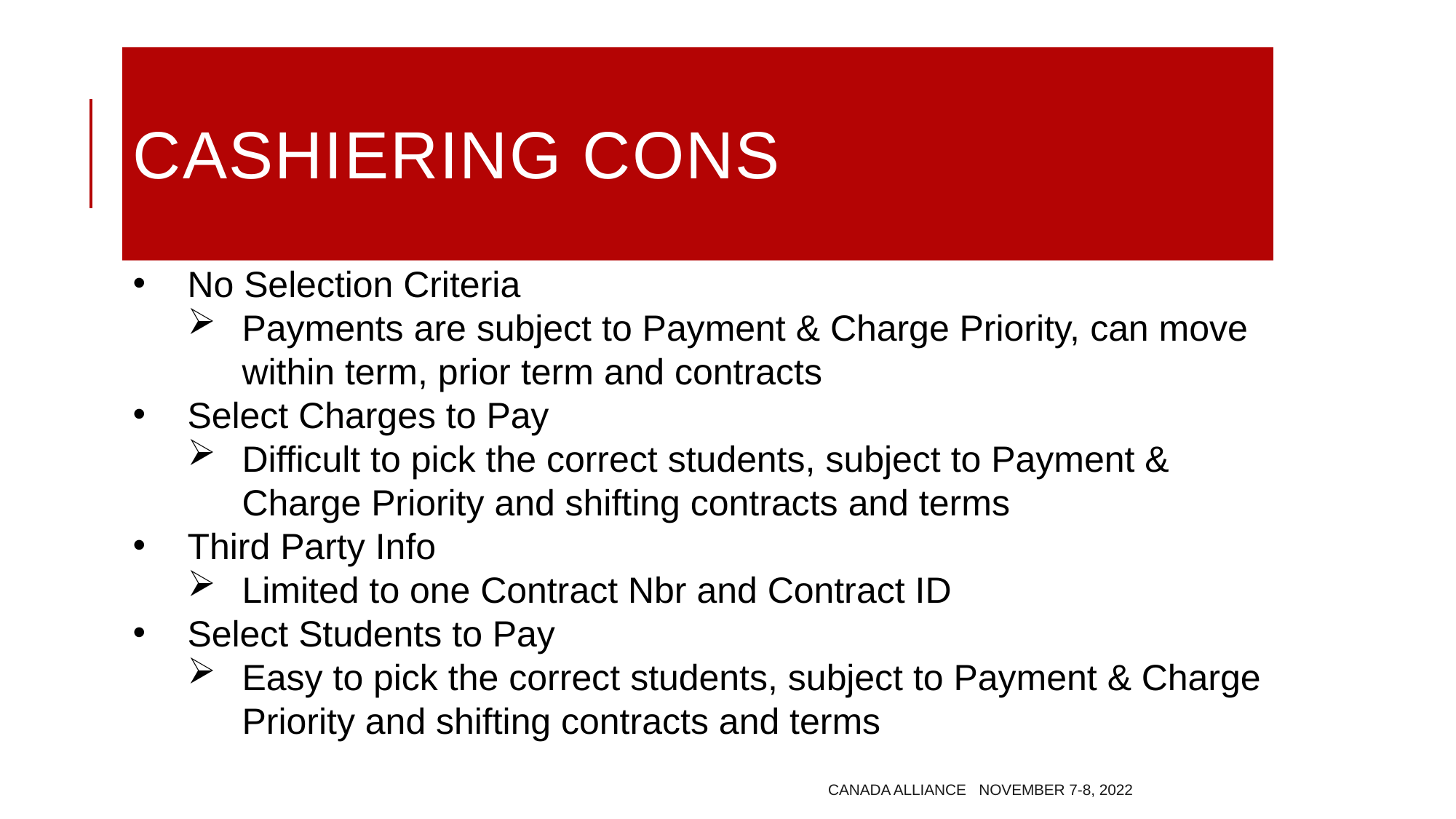

# Cashiering CONs
No Selection Criteria
Payments are subject to Payment & Charge Priority, can move within term, prior term and contracts
Select Charges to Pay
Difficult to pick the correct students, subject to Payment & Charge Priority and shifting contracts and terms
Third Party Info
Limited to one Contract Nbr and Contract ID
Select Students to Pay
Easy to pick the correct students, subject to Payment & Charge Priority and shifting contracts and terms
Canada Alliance   November 7-8, 2022